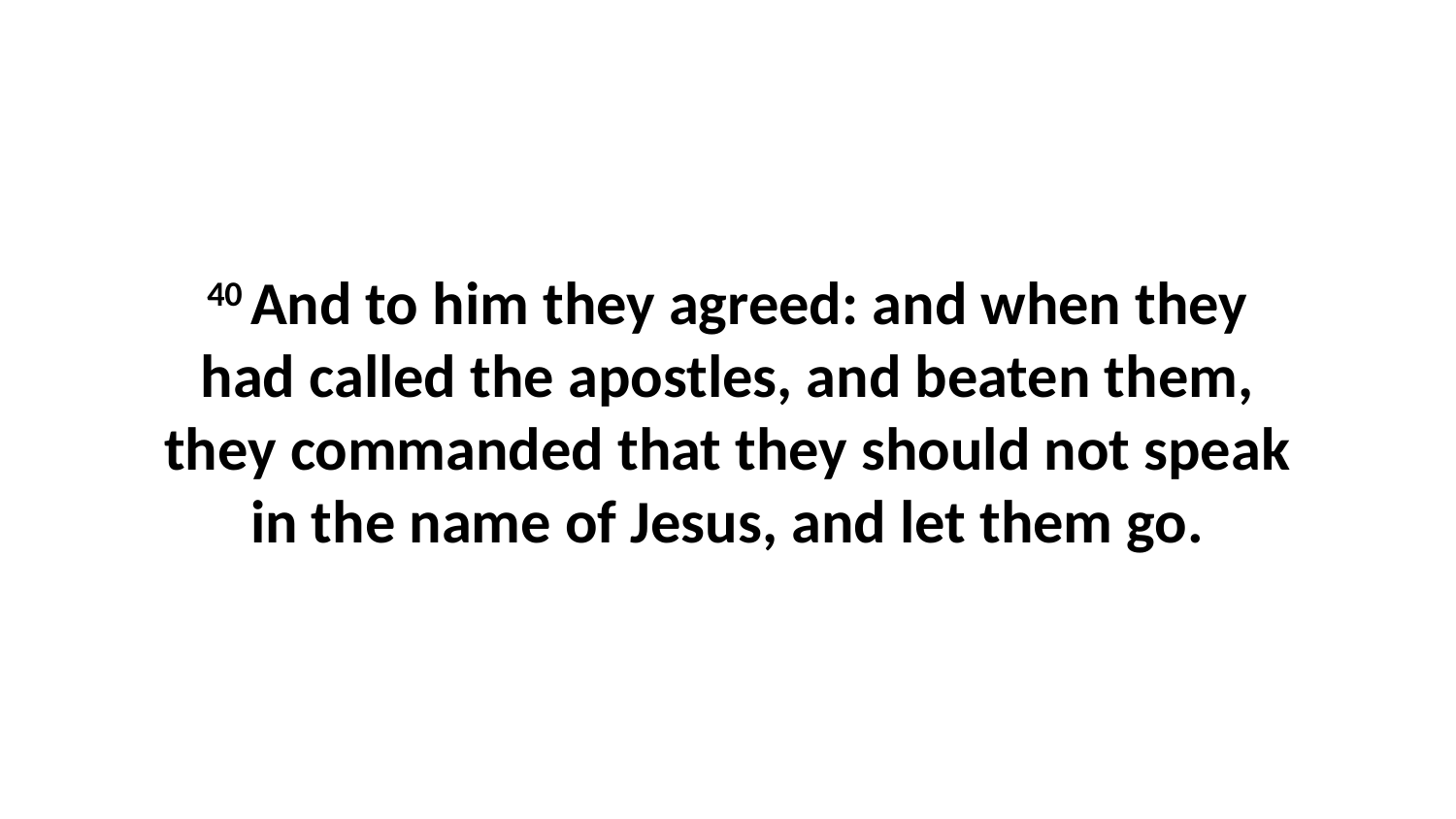

40 And to him they agreed: and when they had called the apostles, and beaten them, they commanded that they should not speak in the name of Jesus, and let them go.